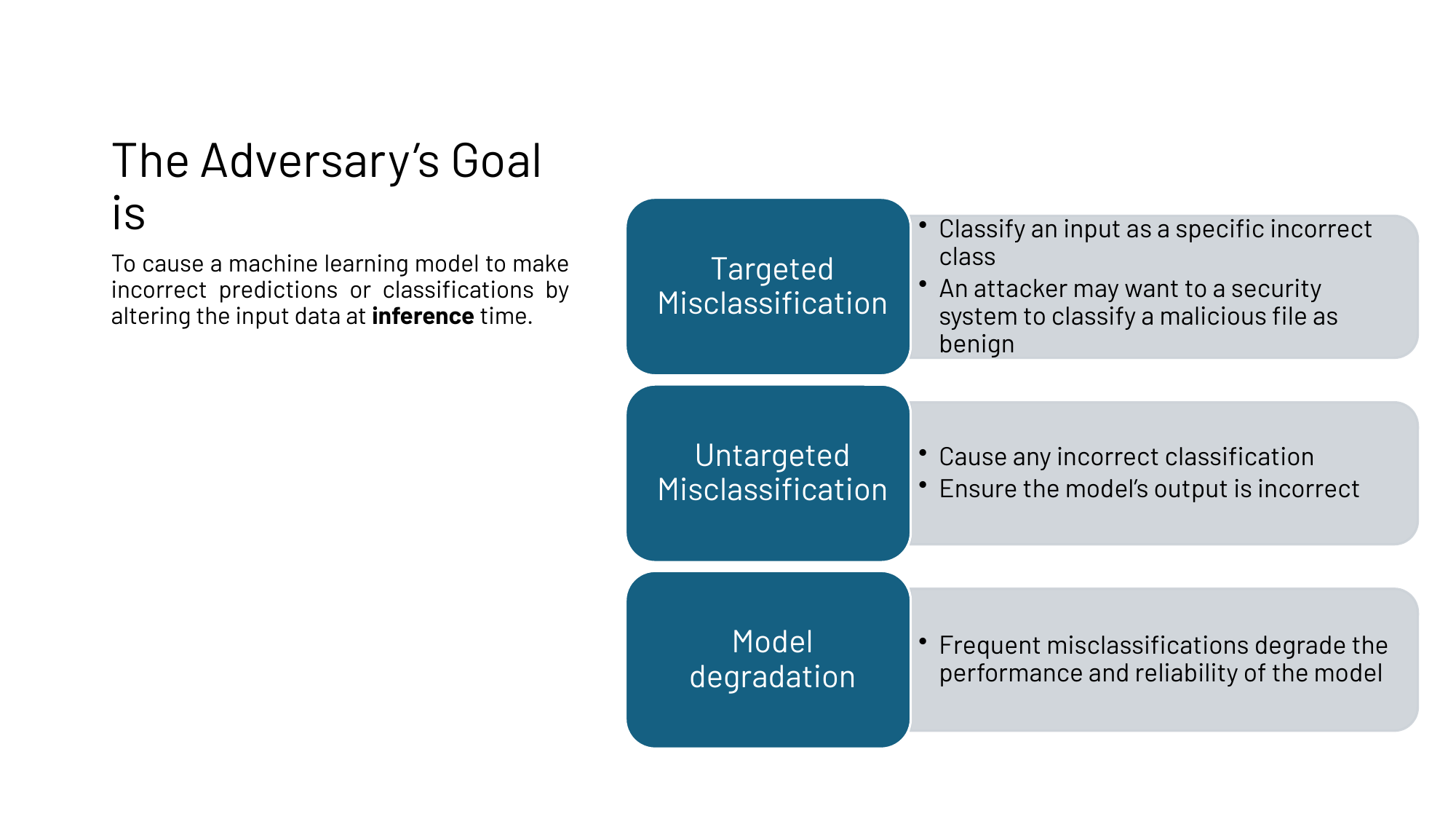

# The Adversary’s Goal is
Classify an input as a specific incorrect class
An attacker may want to a security system to classify a malicious file as benign
Targeted Misclassification
Cause any incorrect classification
Ensure the model’s output is incorrect
Untargeted Misclassification
Frequent misclassifications degrade the performance and reliability of the model
Model degradation
To cause a machine learning model to make incorrect predictions or classifications by altering the input data at inference time.